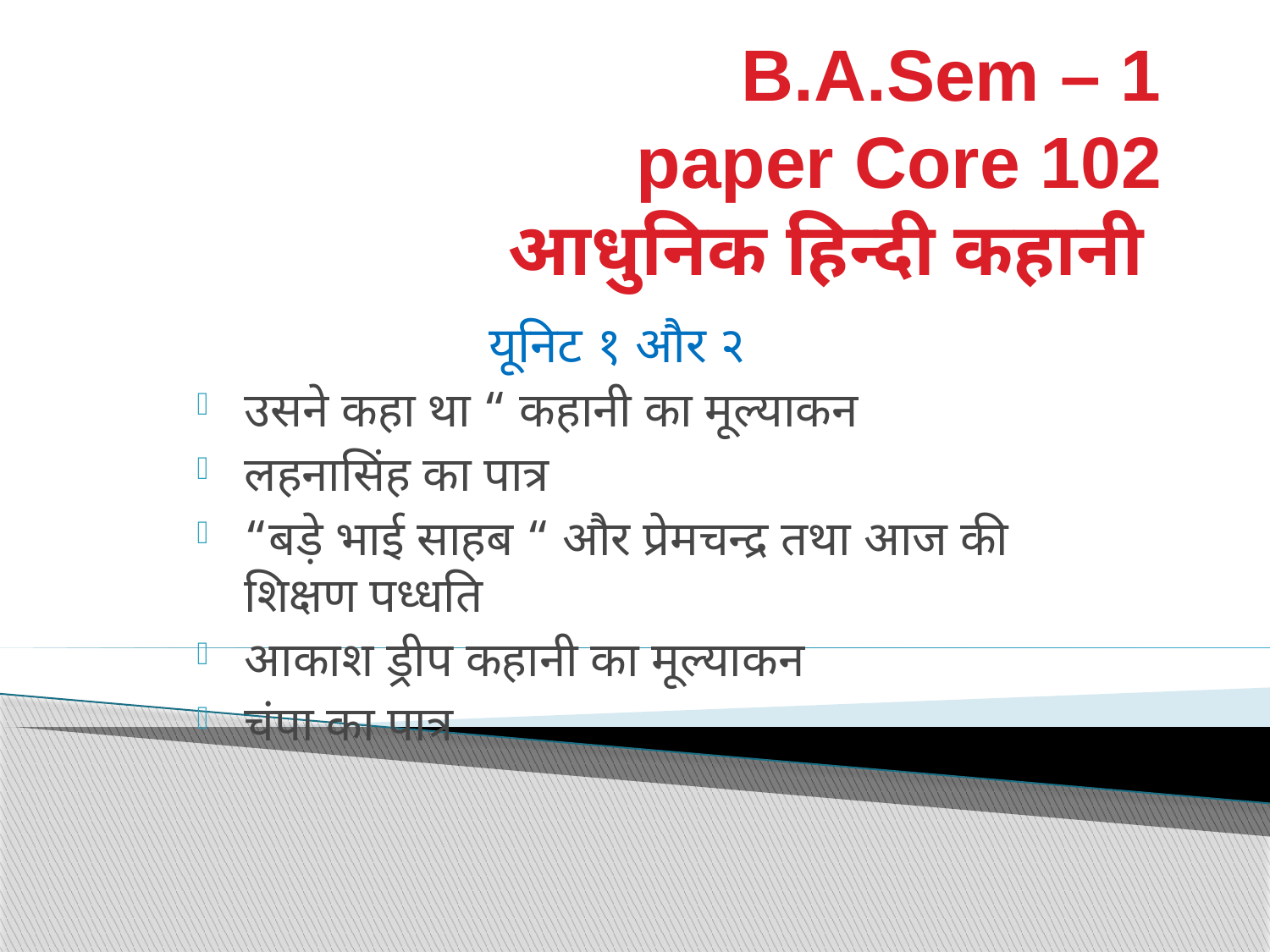

# B.A.Sem – 1 paper Core 102 आधुनिक हिन्दी कहानी
यूनिट १ और २
उसने कहा था “ कहानी का मूल्याकन
लहनासिंह का पात्र
“बड़े भाई साहब “ और प्रेमचन्द्र तथा आज की शिक्षण पध्धति
आकाश ड्रीप कहानी का मूल्याकन
चंपा का पात्र